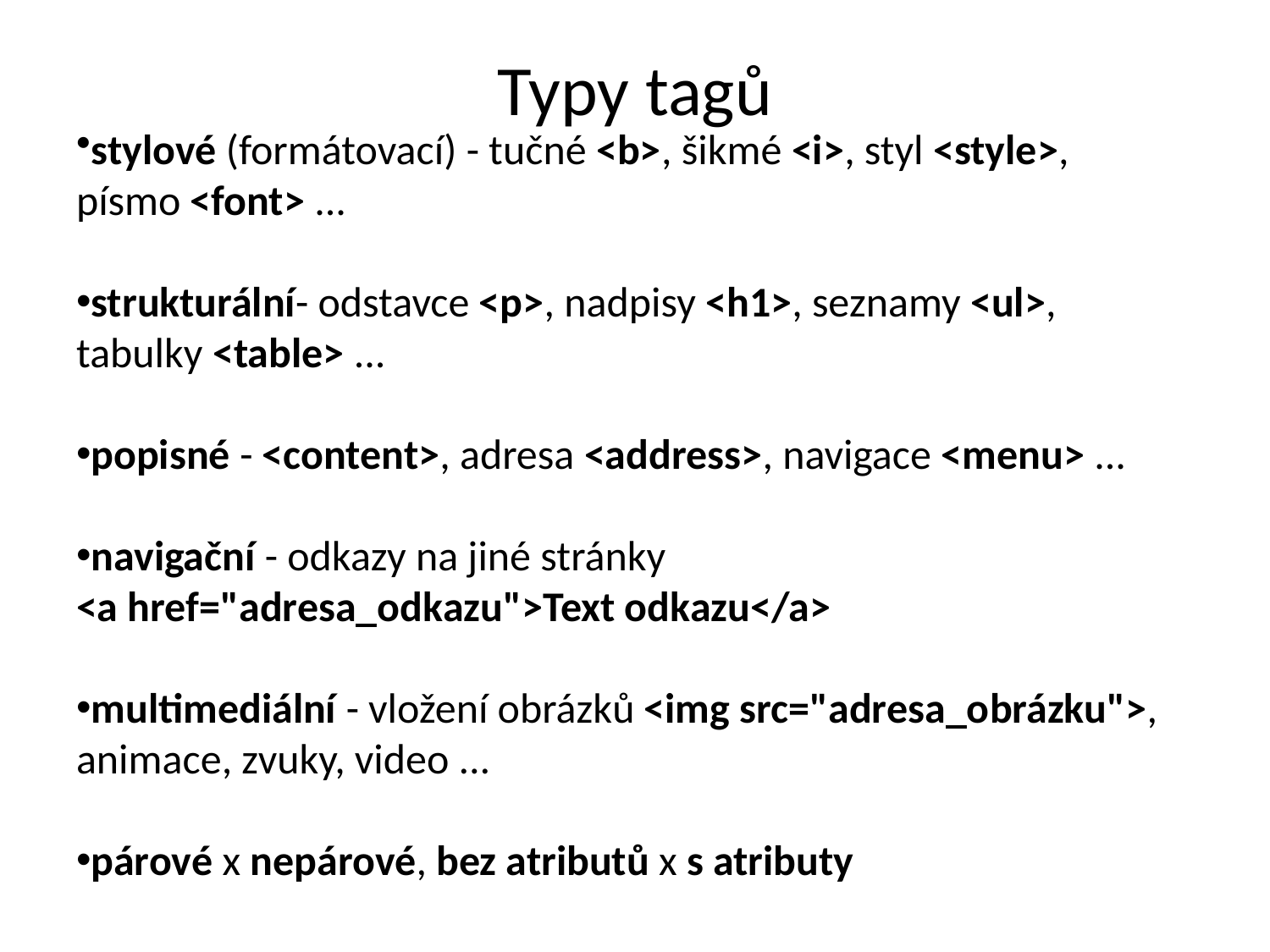

# Typy tagů
stylové (formátovací) - tučné <b>, šikmé <i>, styl <style>, písmo <font> ...

strukturální- odstavce <p>, nadpisy <h1>, seznamy <ul>, tabulky <table> ...

popisné - <content>, adresa <address>, navigace <menu> ...

navigační - odkazy na jiné stránky 
<a href="adresa_odkazu">Text odkazu</a>

multimediální - vložení obrázků <img src="adresa_obrázku">, animace, zvuky, video ...

párové x nepárové, bez atributů x s atributy